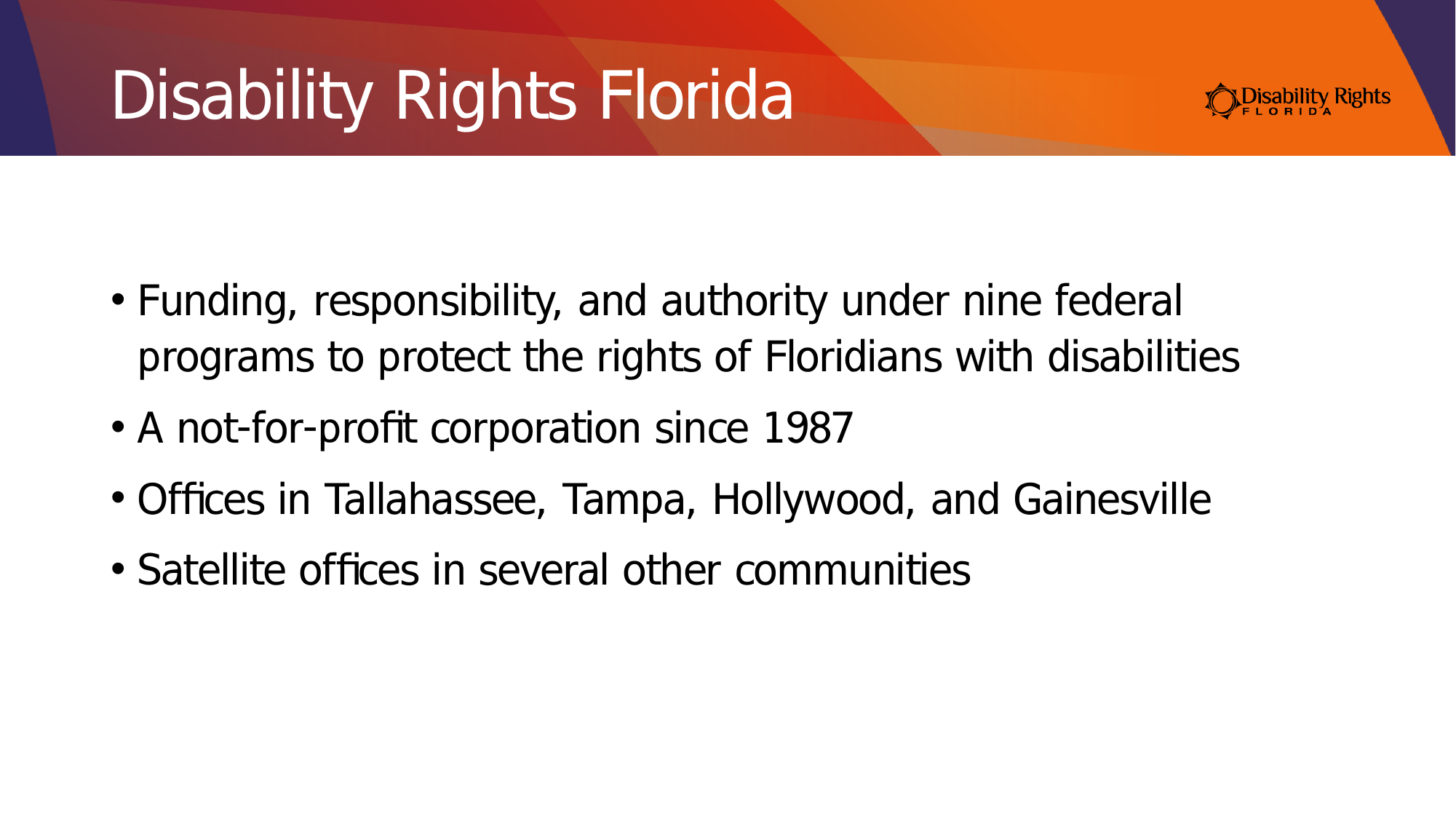

# Disability Rights Florida

Funding, responsibility, and authority under nine federal programs to protect the rights of Floridians with disabilities
A not-for-profit corporation since 1987
Offices in Tallahassee, Tampa, Hollywood, and Gainesville
Satellite offices in several other communities